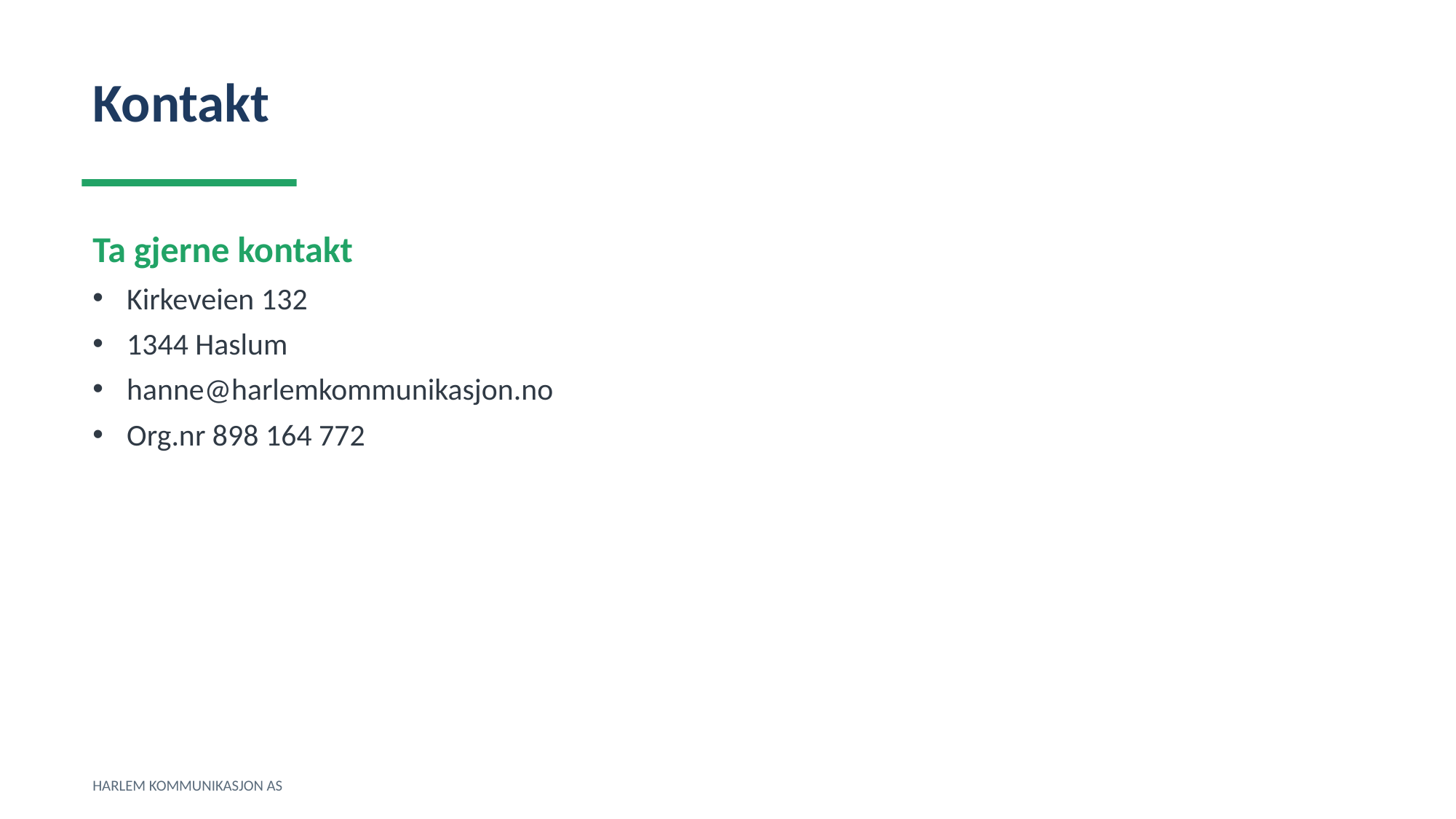

Kontakt

Ta gjerne kontakt
Kirkeveien 132
1344 Haslum
hanne@harlemkommunikasjon.no
Org.nr 898 164 772
HARLEM KOMMUNIKASJON AS